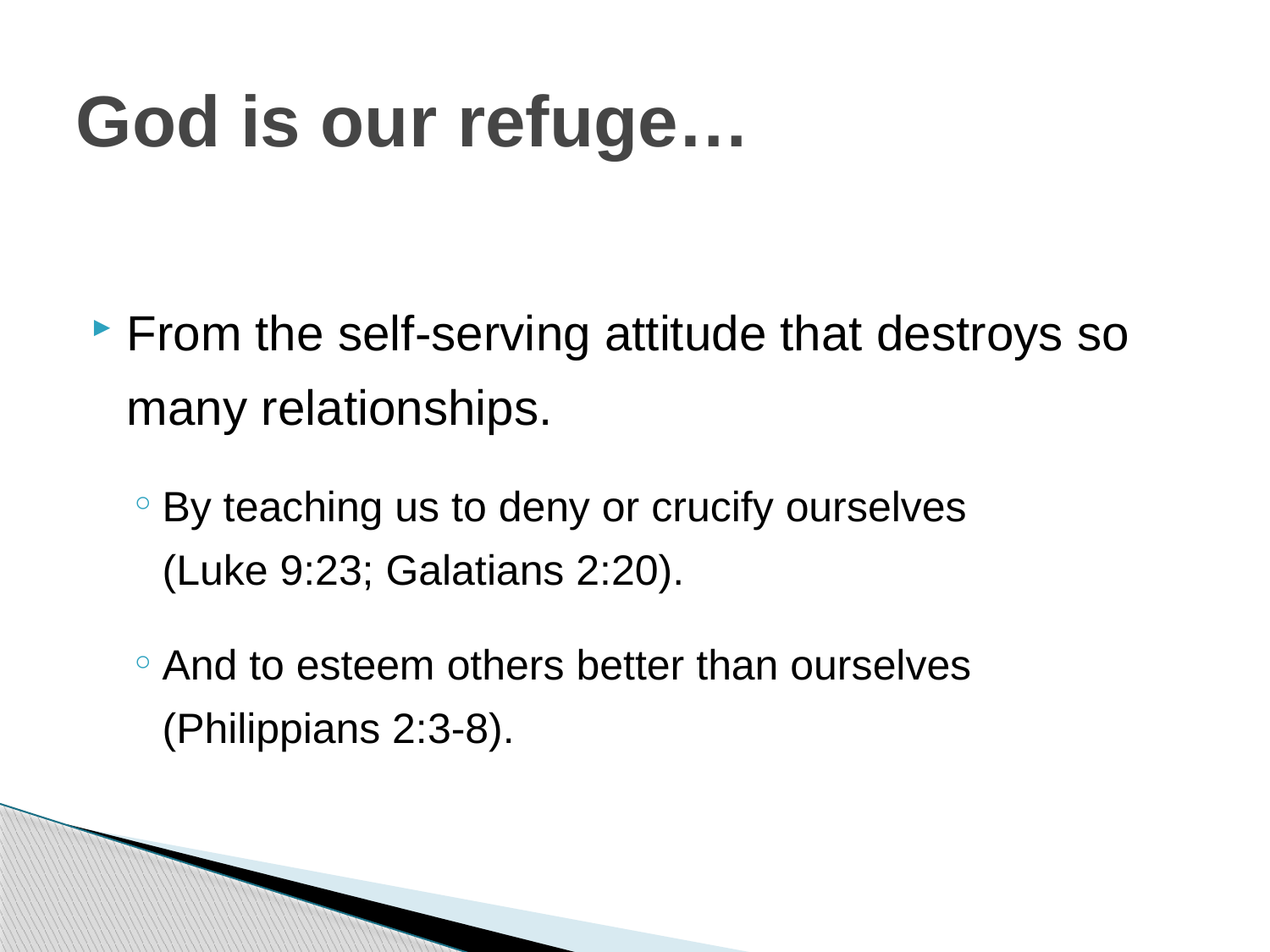

# God is our refuge…
From the self-serving attitude that destroys so many relationships.
By teaching us to deny or crucify ourselves
(Luke 9:23; Galatians 2:20).
And to esteem others better than ourselves
(Philippians 2:3-8).